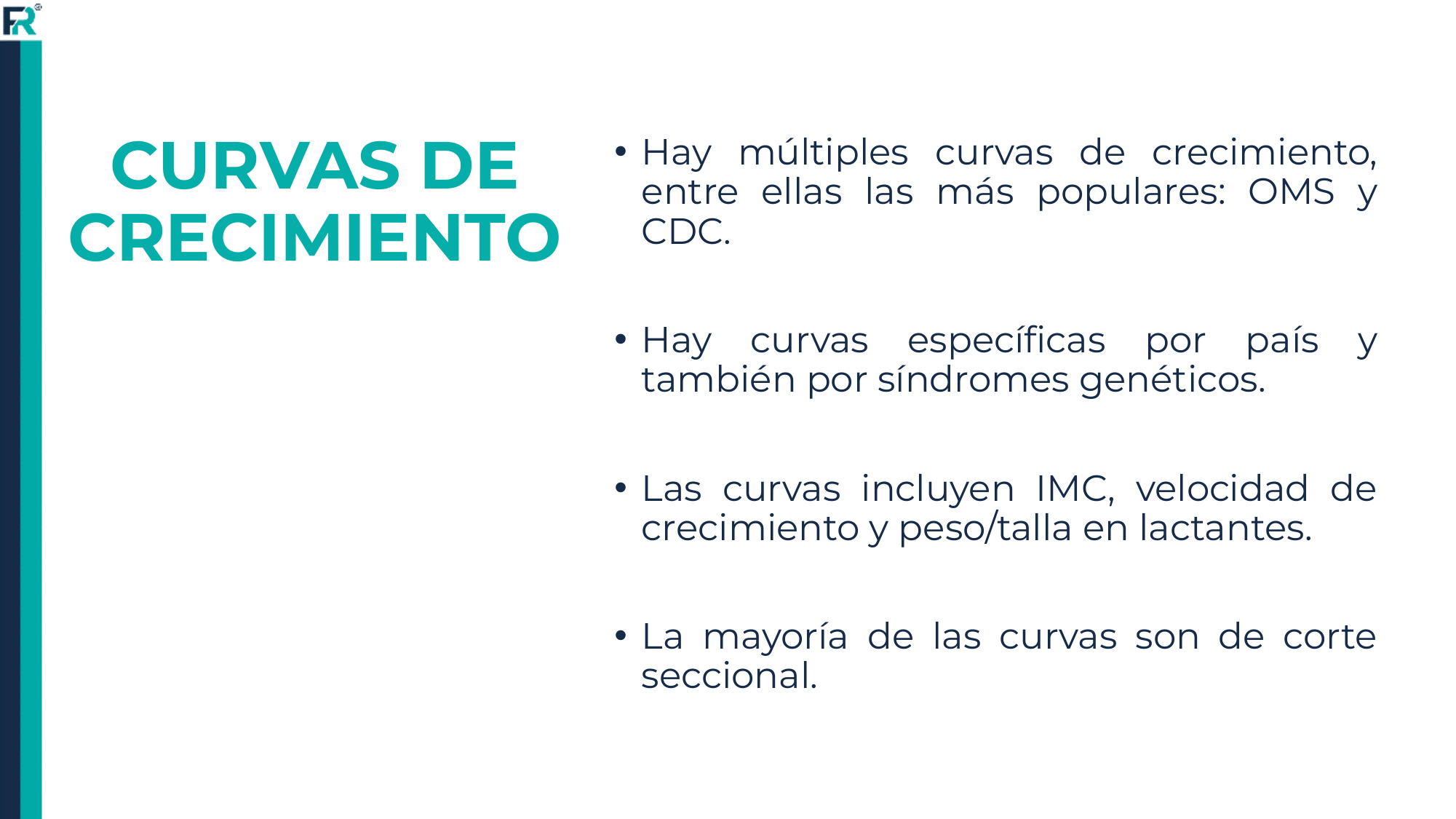

CURVAS DE CRECIMIENTO
Hay múltiples curvas de crecimiento, entre ellas las más populares: OMS y CDC.

Hay curvas específicas por país y también por síndromes genéticos.

Las curvas incluyen IMC, velocidad de crecimiento y peso/talla en lactantes.

La mayoría de las curvas son de corte seccional.